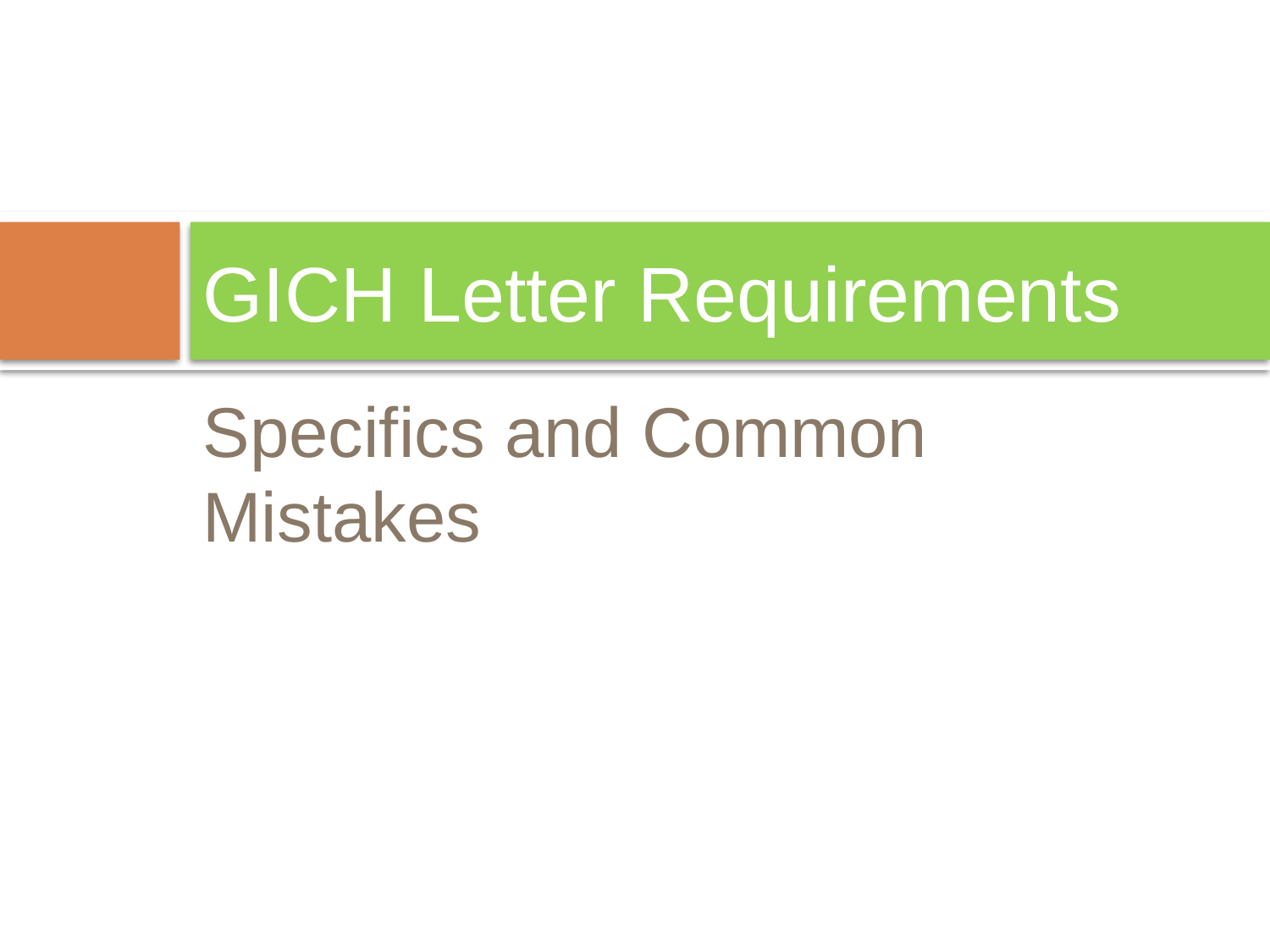

# GICH Letter Requirements
Specifics and Common Mistakes